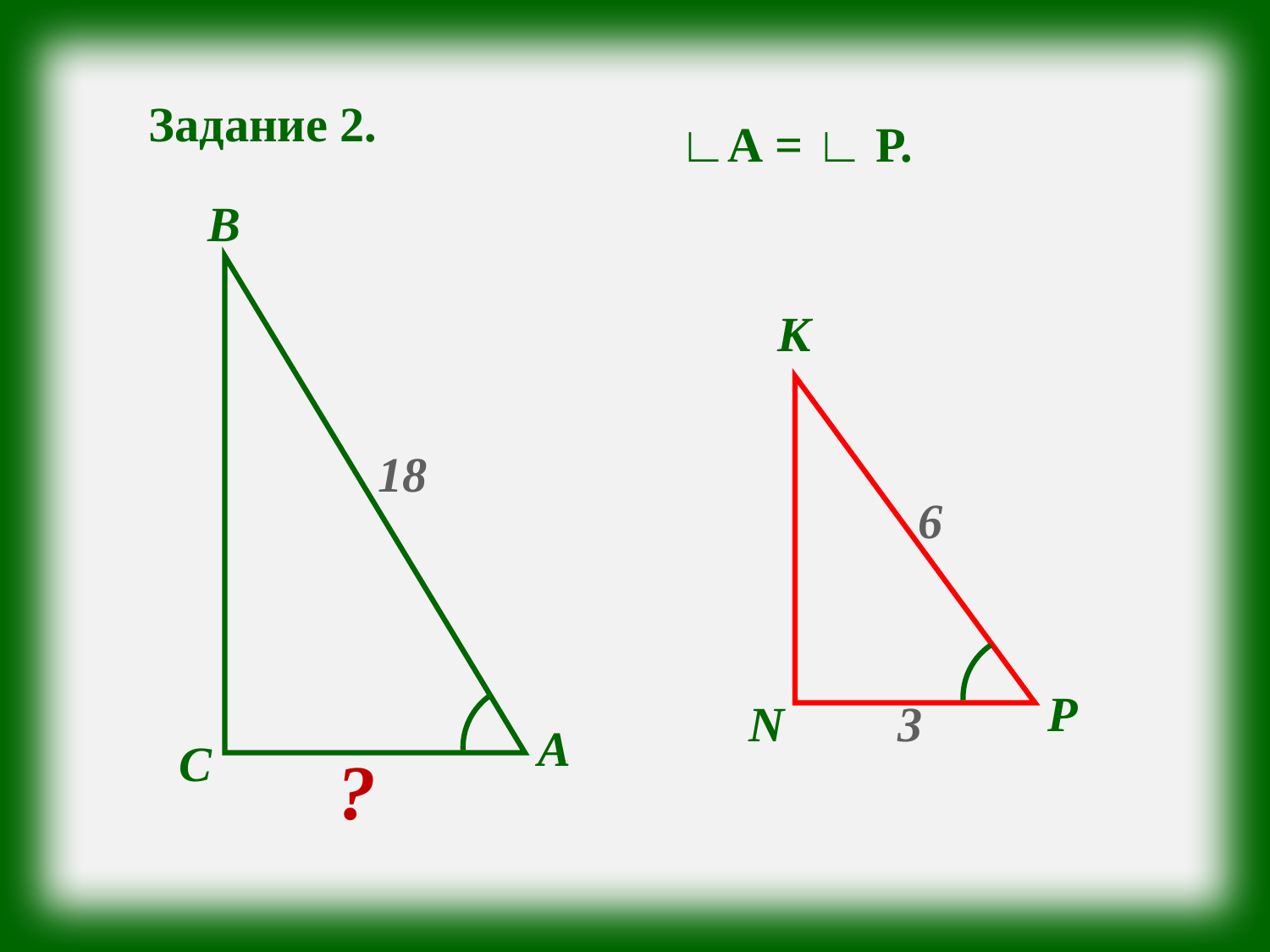

Задание 2.
∟А = ∟ Р.
В

К

18
6

Р

3
N
А
С
?